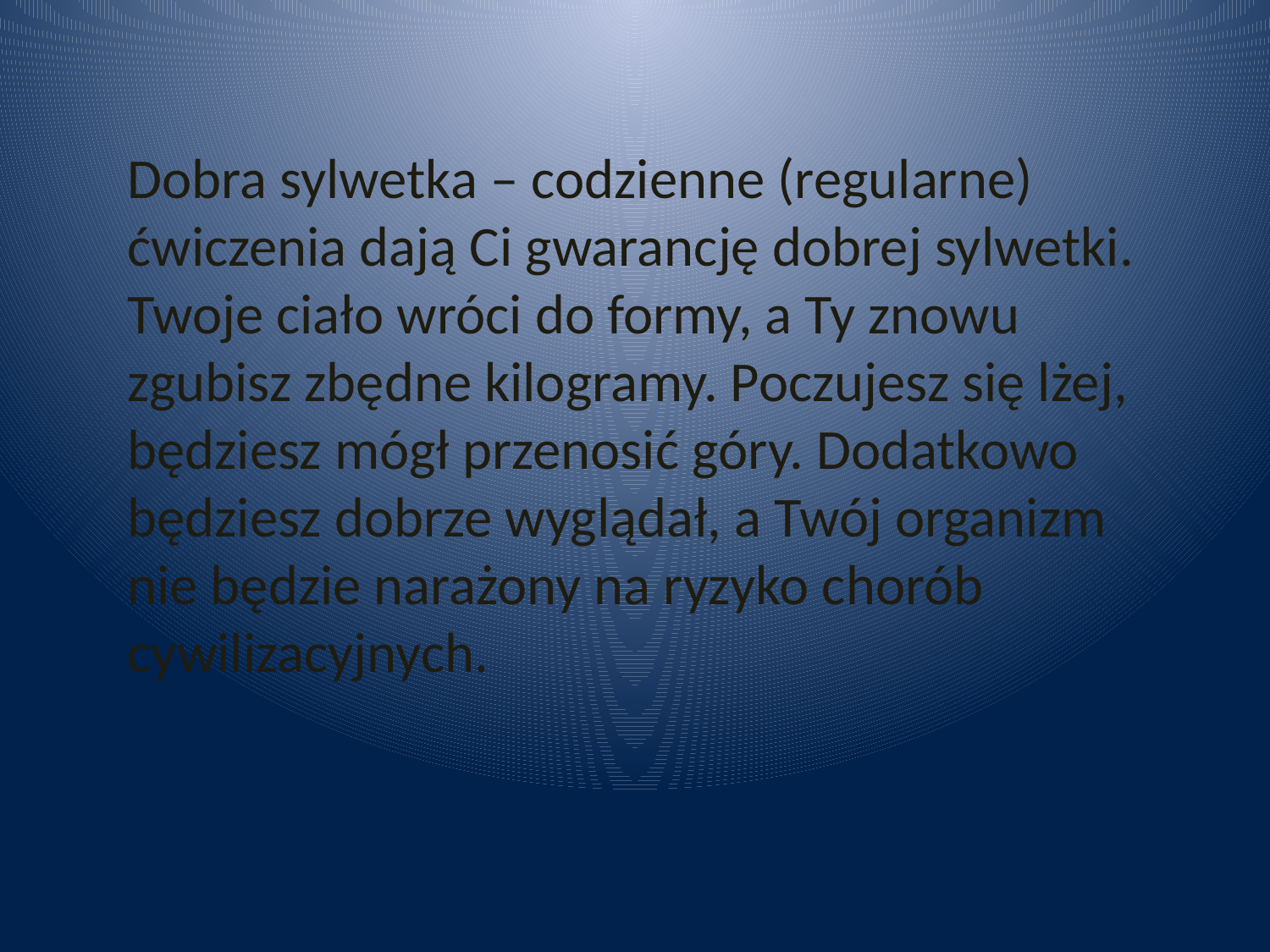

Dobra sylwetka – codzienne (regularne) ćwiczenia dają Ci gwarancję dobrej sylwetki. Twoje ciało wróci do formy, a Ty znowu zgubisz zbędne kilogramy. Poczujesz się lżej, będziesz mógł przenosić góry. Dodatkowo będziesz dobrze wyglądał, a Twój organizm nie będzie narażony na ryzyko chorób cywilizacyjnych.